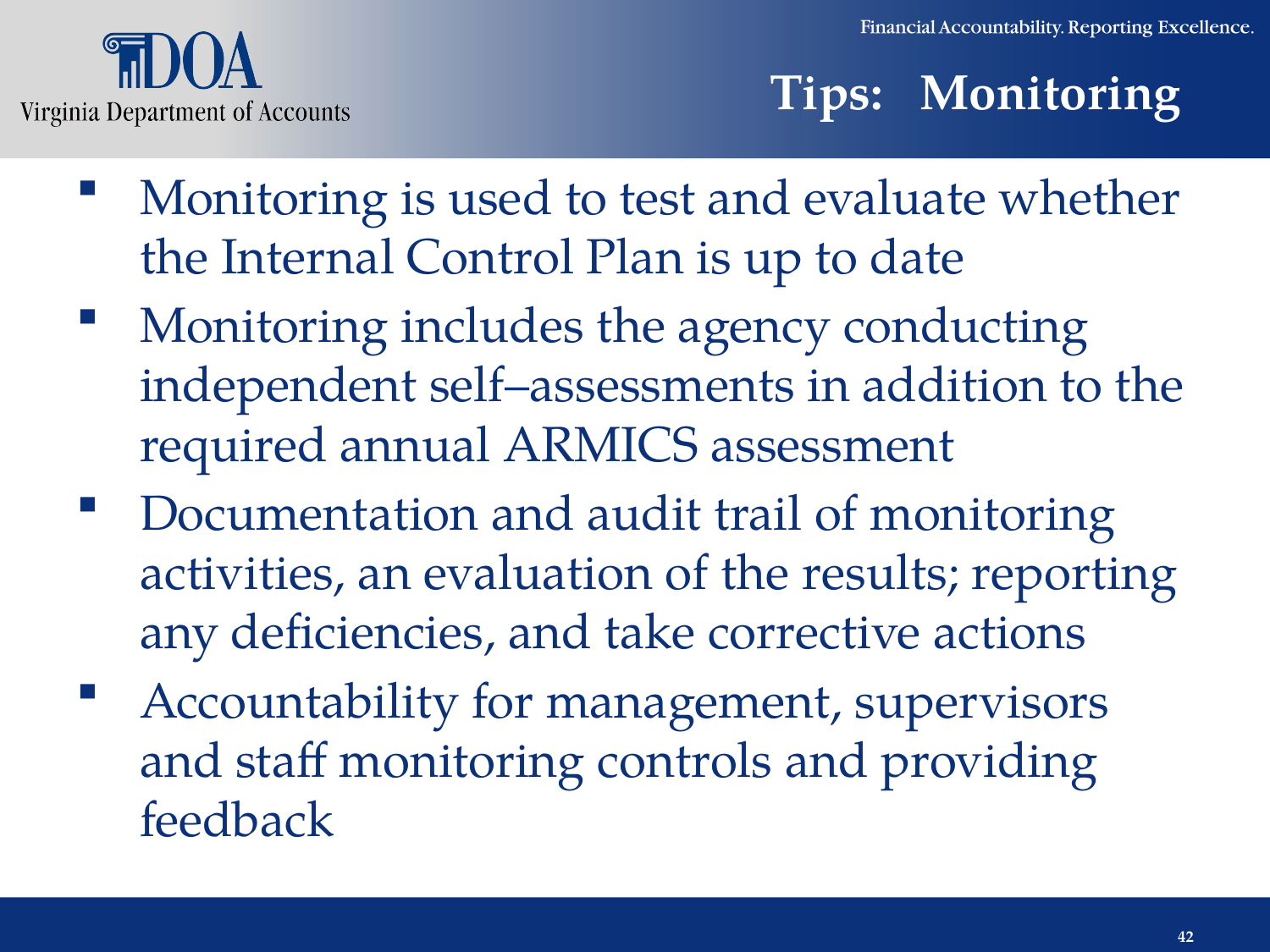

# Tips:   Monitoring
Monitoring is used to test and evaluate whether the Internal Control Plan is up to date
Monitoring includes the agency conducting independent self–assessments in addition to the required annual ARMICS assessment
Documentation and audit trail of monitoring activities, an evaluation of the results; reporting any deficiencies, and take corrective actions
Accountability for management, supervisors and staff monitoring controls and providing feedback

42